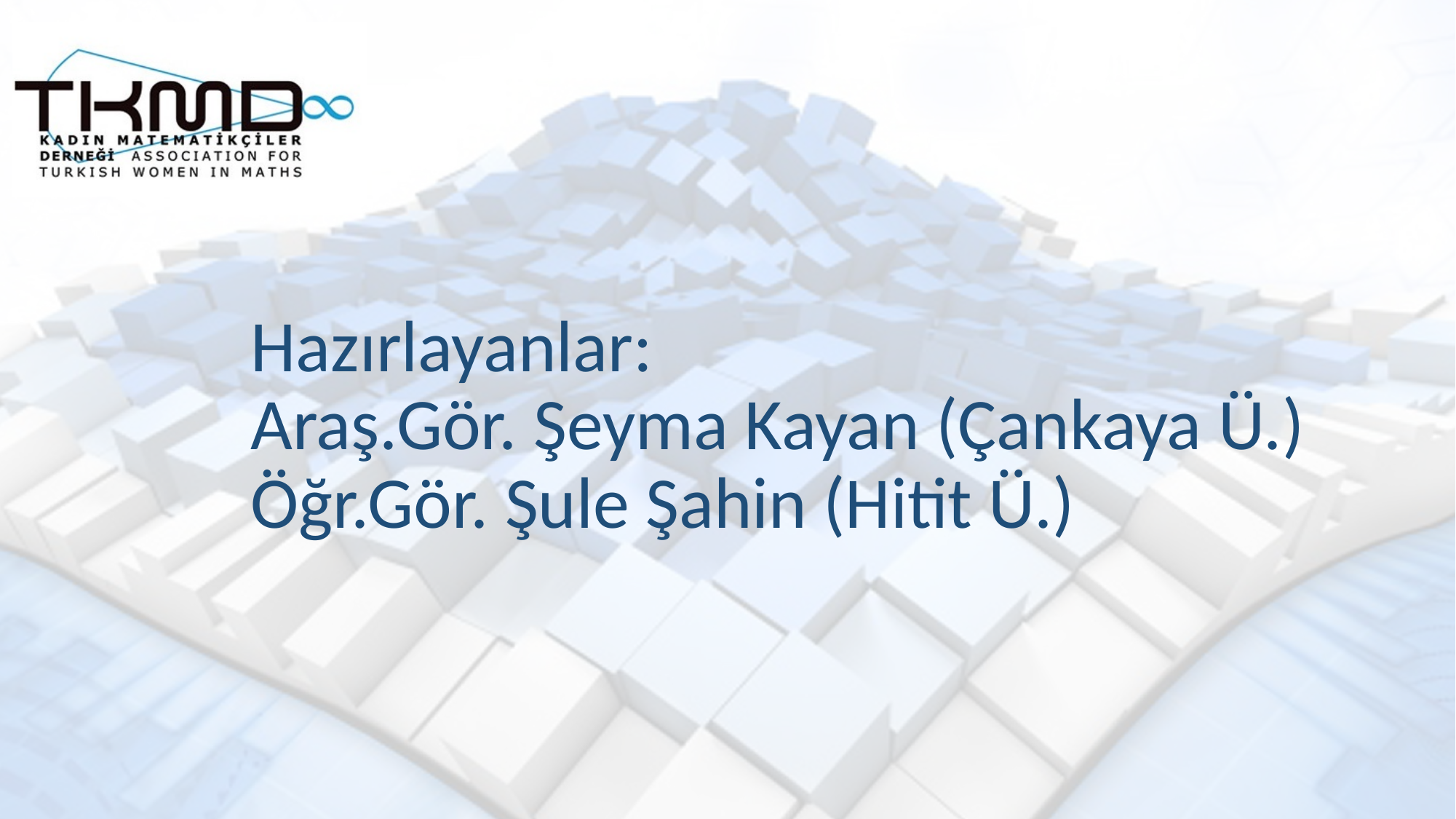

# Hazırlayanlar: Araş.Gör. Şeyma Kayan (Çankaya Ü.) Öğr.Gör. Şule Şahin (Hitit Ü.)